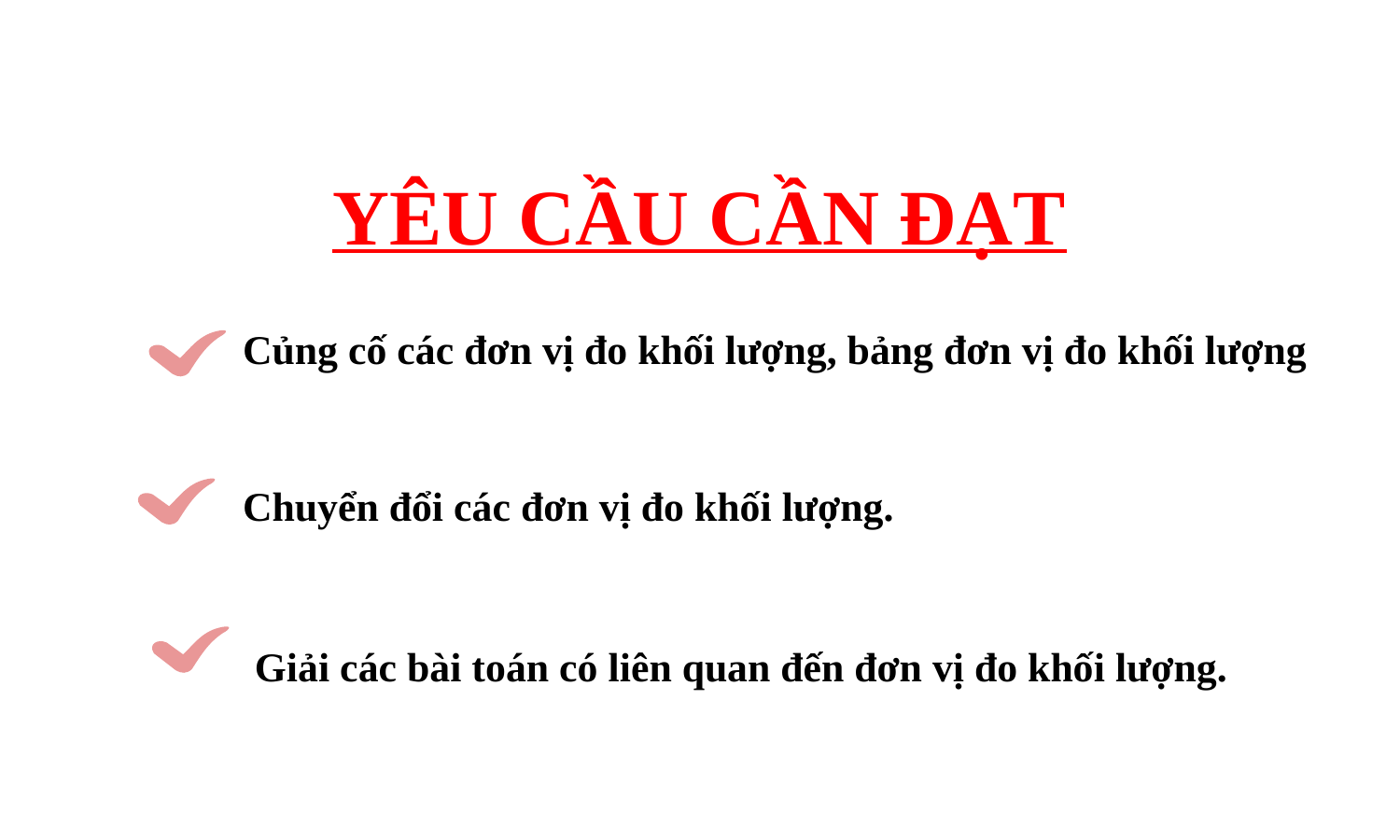

YÊU CẦU CẦN ĐẠT
Củng cố các đơn vị đo khối lượng, bảng đơn vị đo khối lượng

Chuyển đổi các đơn vị đo khối lượng.

Giải các bài toán có liên quan đến đơn vị đo khối lượng.